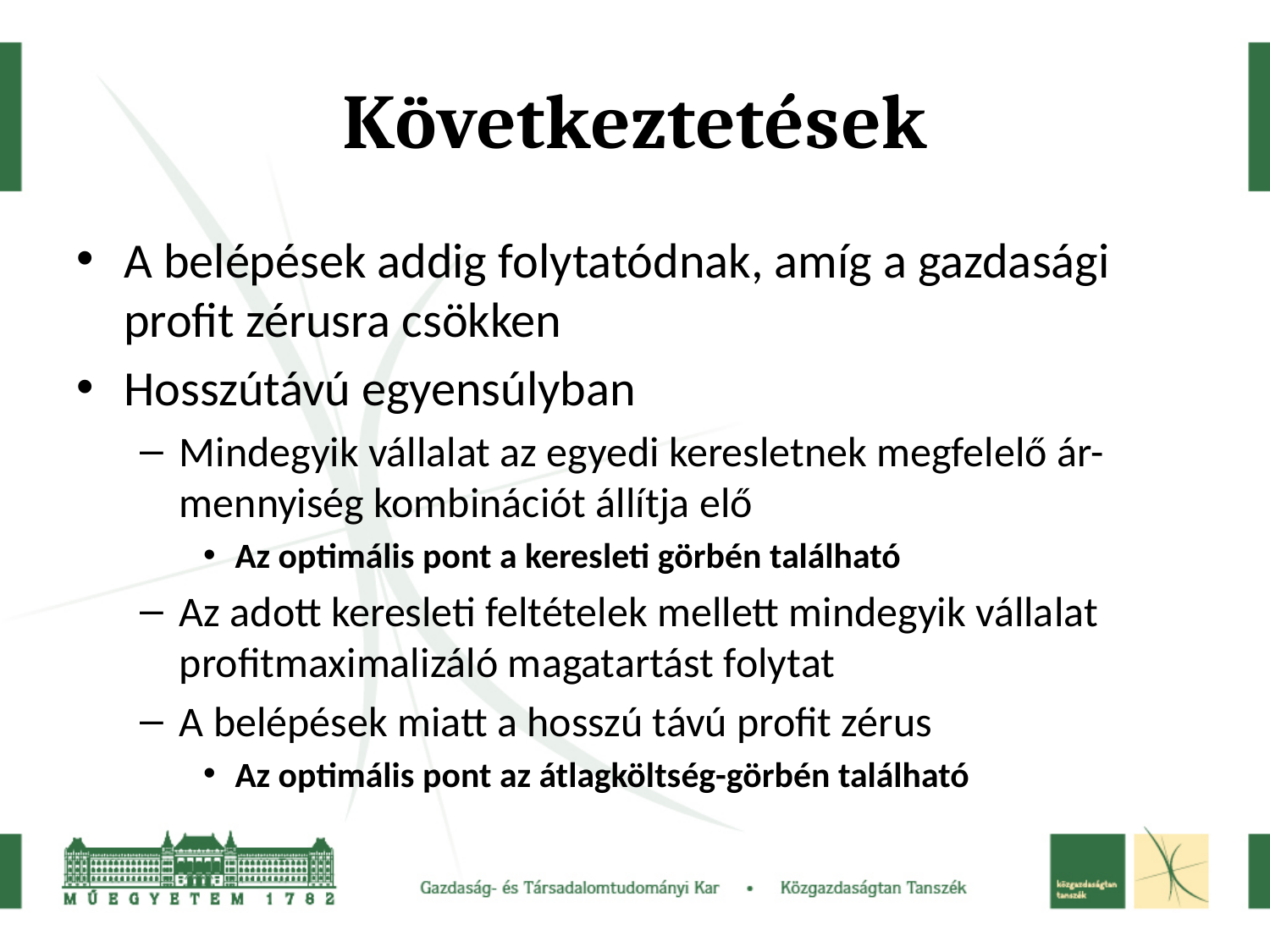

# Következtetések
A belépések addig folytatódnak, amíg a gazdasági profit zérusra csökken
Hosszútávú egyensúlyban
Mindegyik vállalat az egyedi keresletnek megfelelő ár-mennyiség kombinációt állítja elő
Az optimális pont a keresleti görbén található
Az adott keresleti feltételek mellett mindegyik vállalat profitmaximalizáló magatartást folytat
A belépések miatt a hosszú távú profit zérus
Az optimális pont az átlagköltség-görbén található